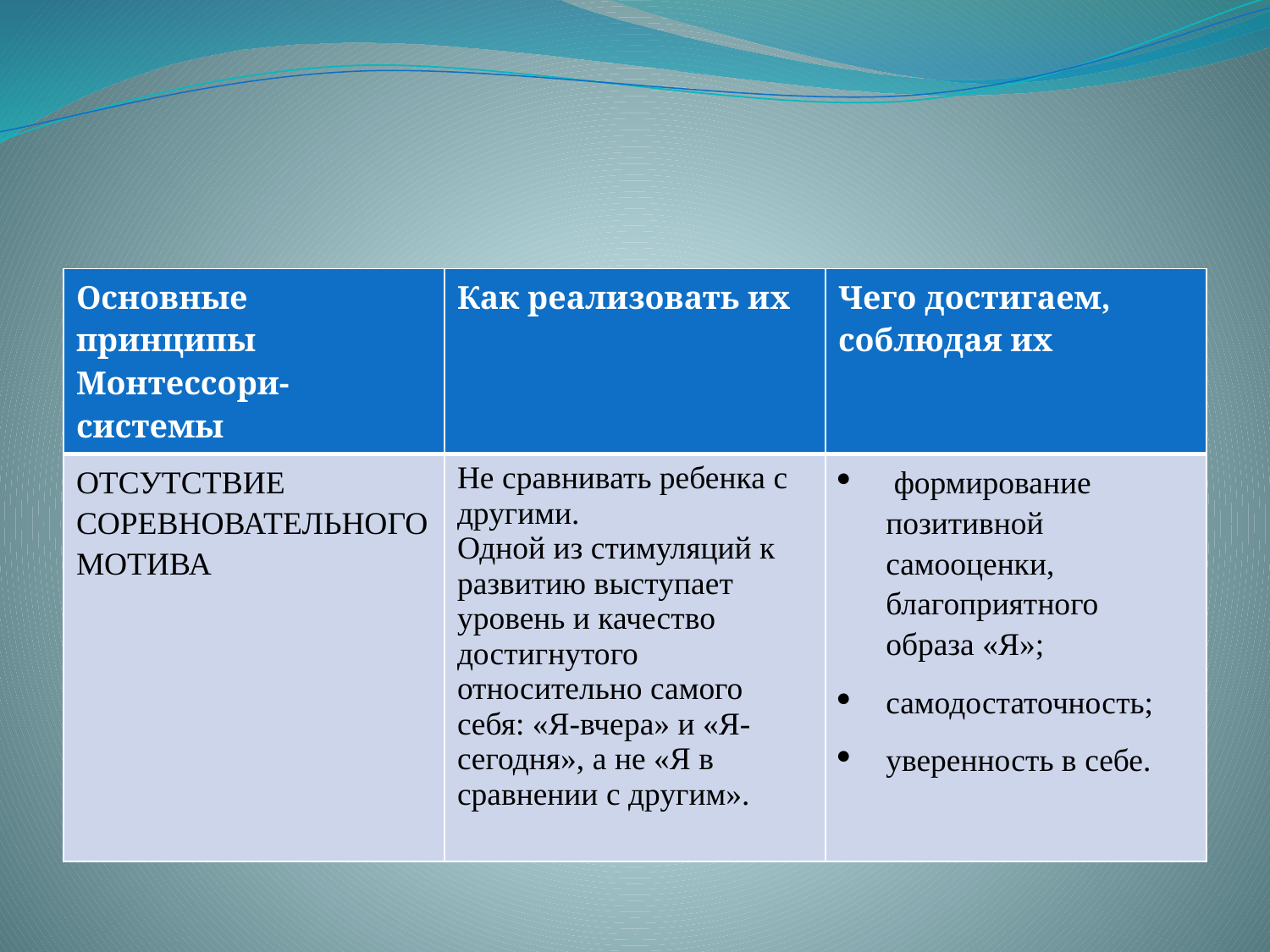

#
| Основные принципы Монтессори-системы | Как реализовать их | Чего достигаем, соблюдая их |
| --- | --- | --- |
| ОТСУТСТВИЕ СОРЕВНОВАТЕЛЬНОГО МОТИВА | Не сравнивать ребенка с другими. Одной из стимуляций к развитию выступает уровень и качество достигнутого относительно самого себя: «Я-вчера» и «Я-сегодня», а не «Я в сравнении с другим». | формирование позитивной самооценки, благоприятного образа «Я»; самодостаточность; уверенность в себе. |